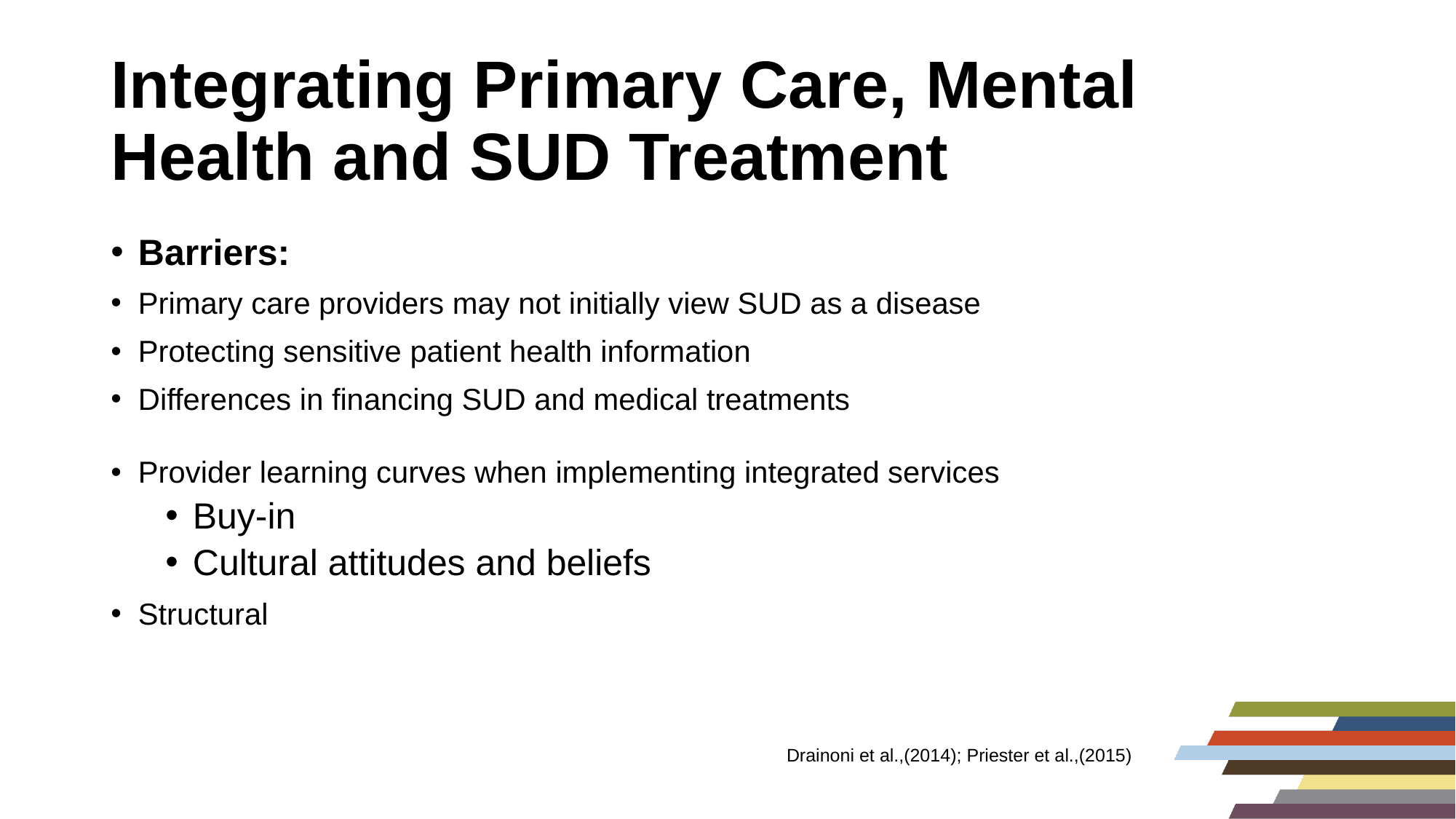

# Integrating Primary Care, Mental Health and SUD Treatment
Barriers:
Primary care providers may not initially view SUD as a disease
Protecting sensitive patient health information
Differences in financing SUD and medical treatments

Provider learning curves when implementing integrated services
Buy-in
Cultural attitudes and beliefs
Structural

Drainoni et al.,(2014); Priester et al.,(2015)